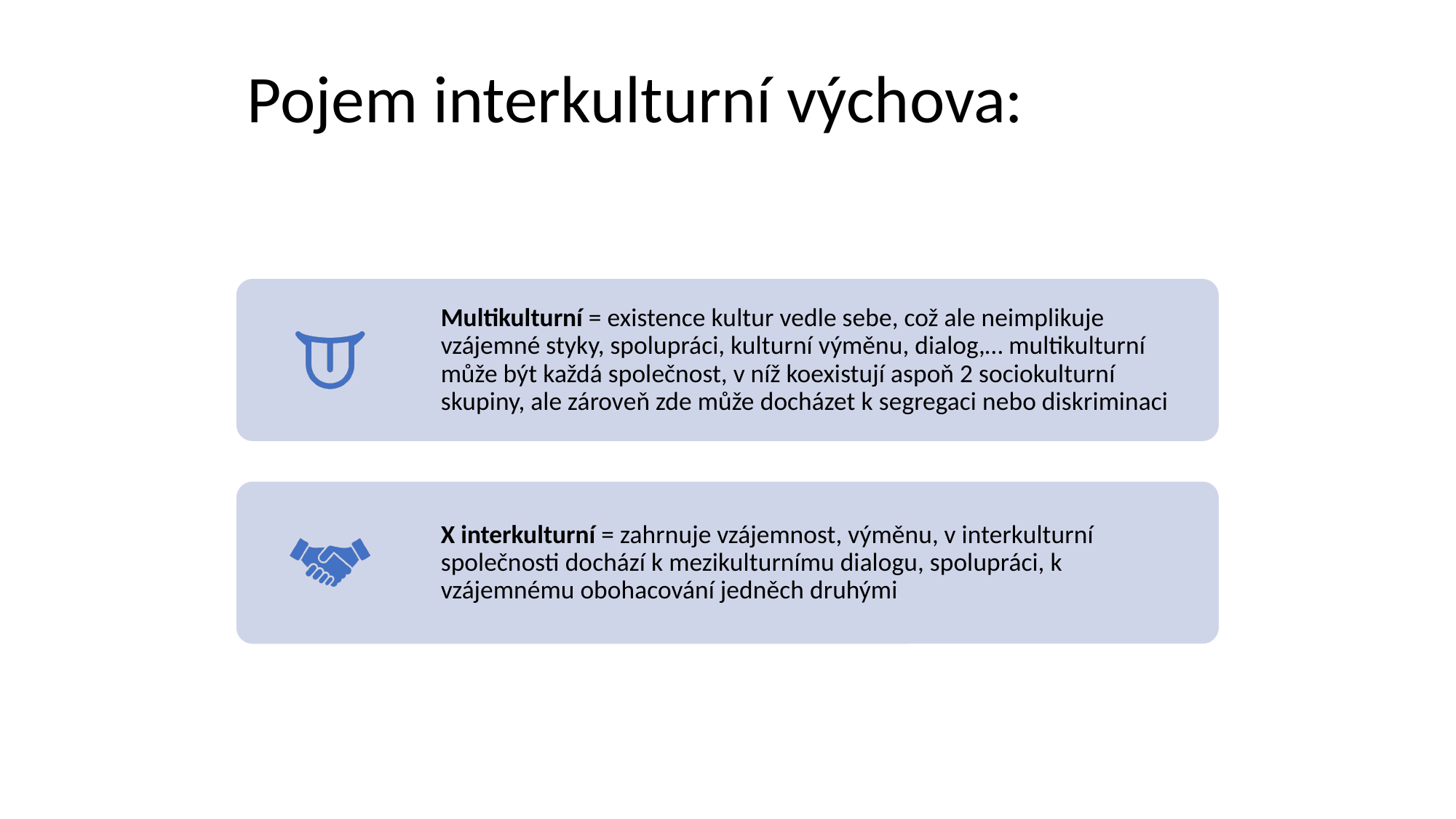

# Pojem interkulturní výchova:
Multikulturní = existence kultur vedle sebe, což ale neimplikuje vzájemné styky, spolupráci, kulturní výměnu, dialog,… multikulturní může být každá společnost, v níž koexistují aspoň 2 sociokulturní skupiny, ale zároveň zde může docházet k segregaci nebo diskriminaci
X interkulturní = zahrnuje vzájemnost, výměnu, v interkulturní společnosti dochází k mezikulturnímu dialogu, spolupráci, k vzájemnému obohacování jedněch druhými